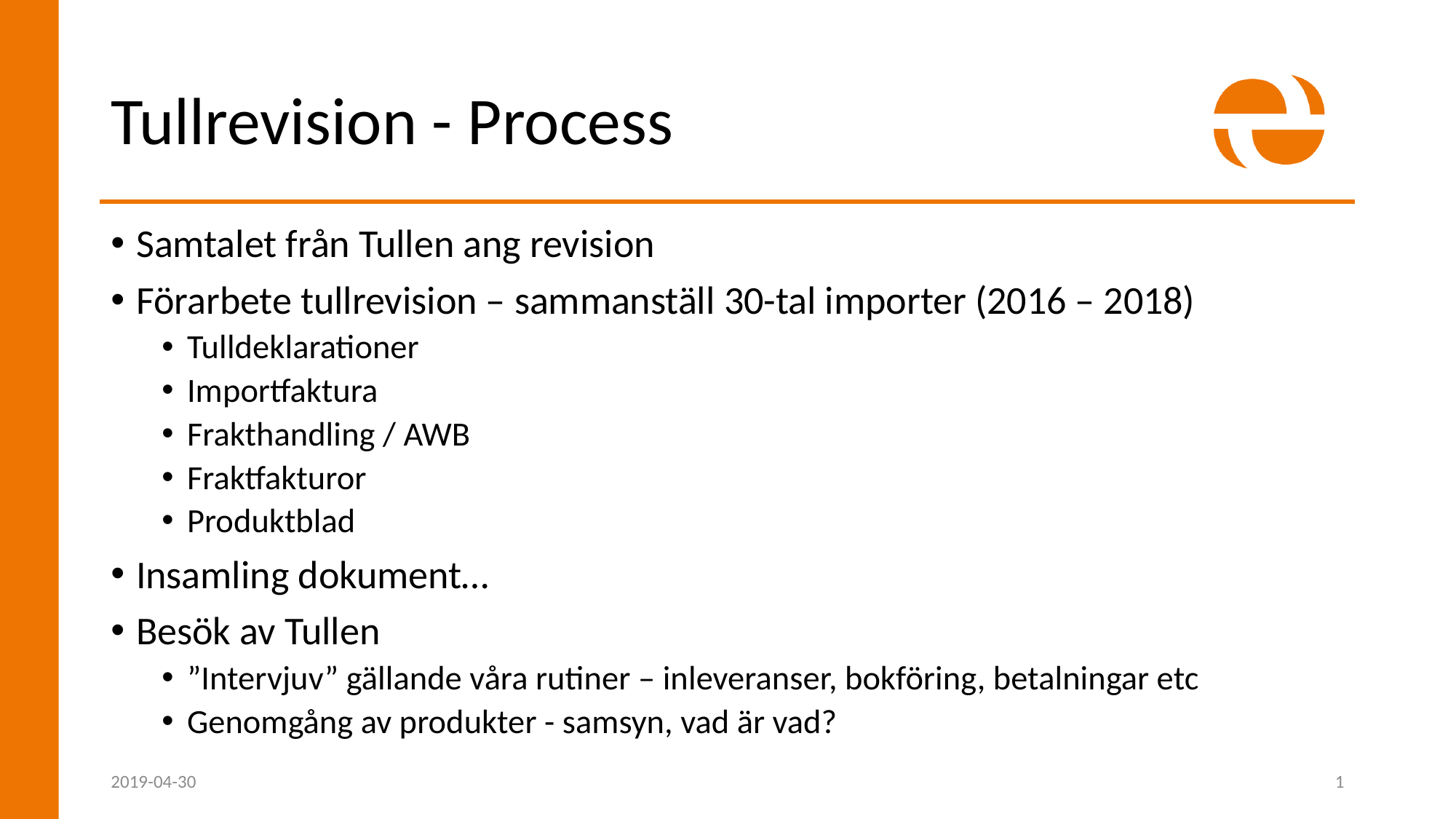

# Tullrevision - Process
Samtalet från Tullen ang revision
Förarbete tullrevision – sammanställ 30-tal importer (2016 – 2018)
Tulldeklarationer
Importfaktura
Frakthandling / AWB
Fraktfakturor
Produktblad
Insamling dokument…
Besök av Tullen
”Intervjuv” gällande våra rutiner – inleveranser, bokföring, betalningar etc
Genomgång av produkter - samsyn, vad är vad?

2019-04-30
1